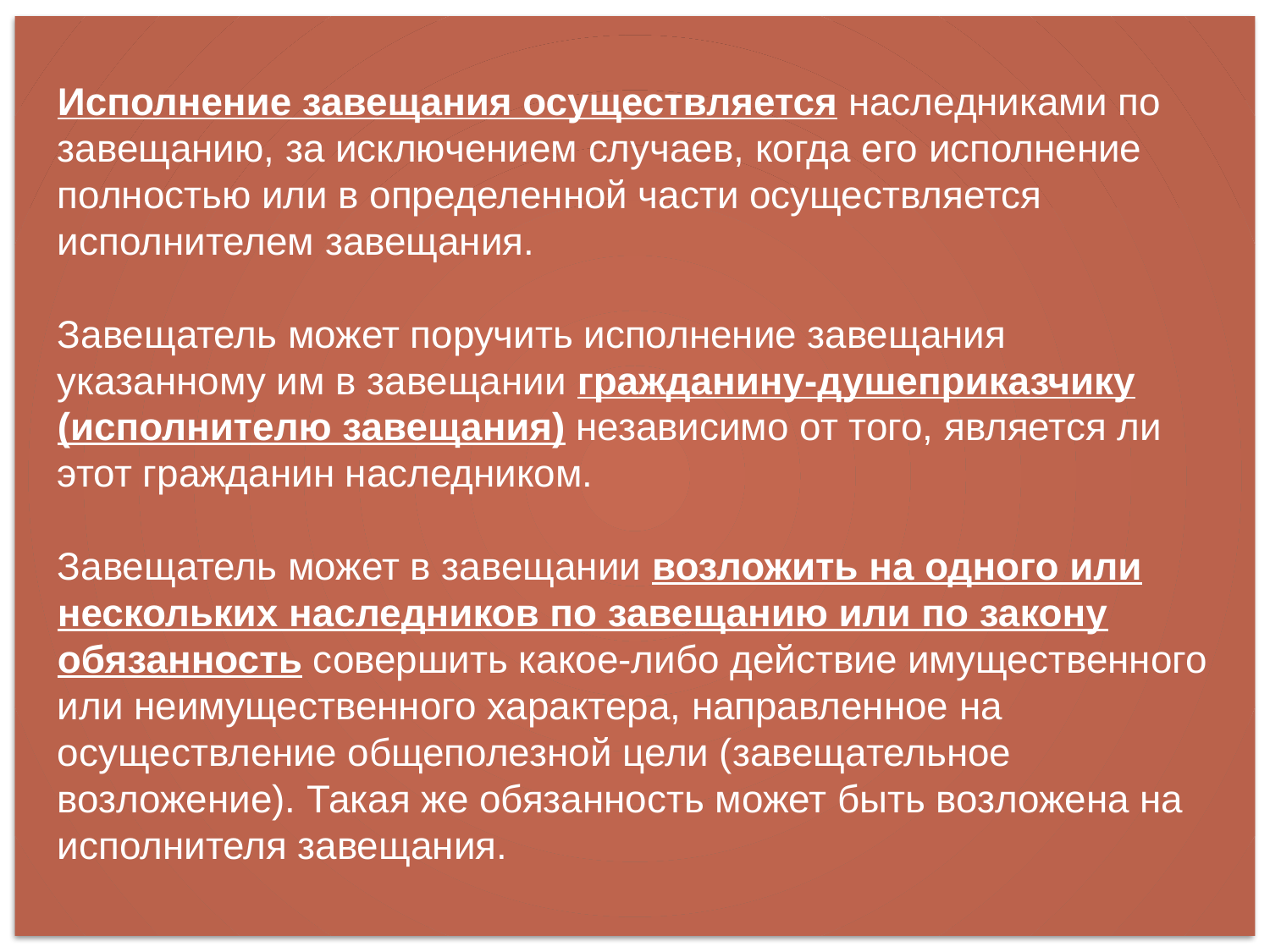

Исполнение завещания осуществляется наследниками по завещанию, за исключением случаев, когда его исполнение полностью или в определенной части осуществляется исполнителем завещания.

Завещатель может поручить исполнение завещания указанному им в завещании гражданину-душеприказчику (исполнителю завещания) независимо от того, является ли этот гражданин наследником.

Завещатель может в завещании возложить на одного или нескольких наследников по завещанию или по закону обязанность совершить какое-либо действие имущественного или неимущественного характера, направленное на осуществление общеполезной цели (завещательное возложение). Такая же обязанность может быть возложена на исполнителя завещания.